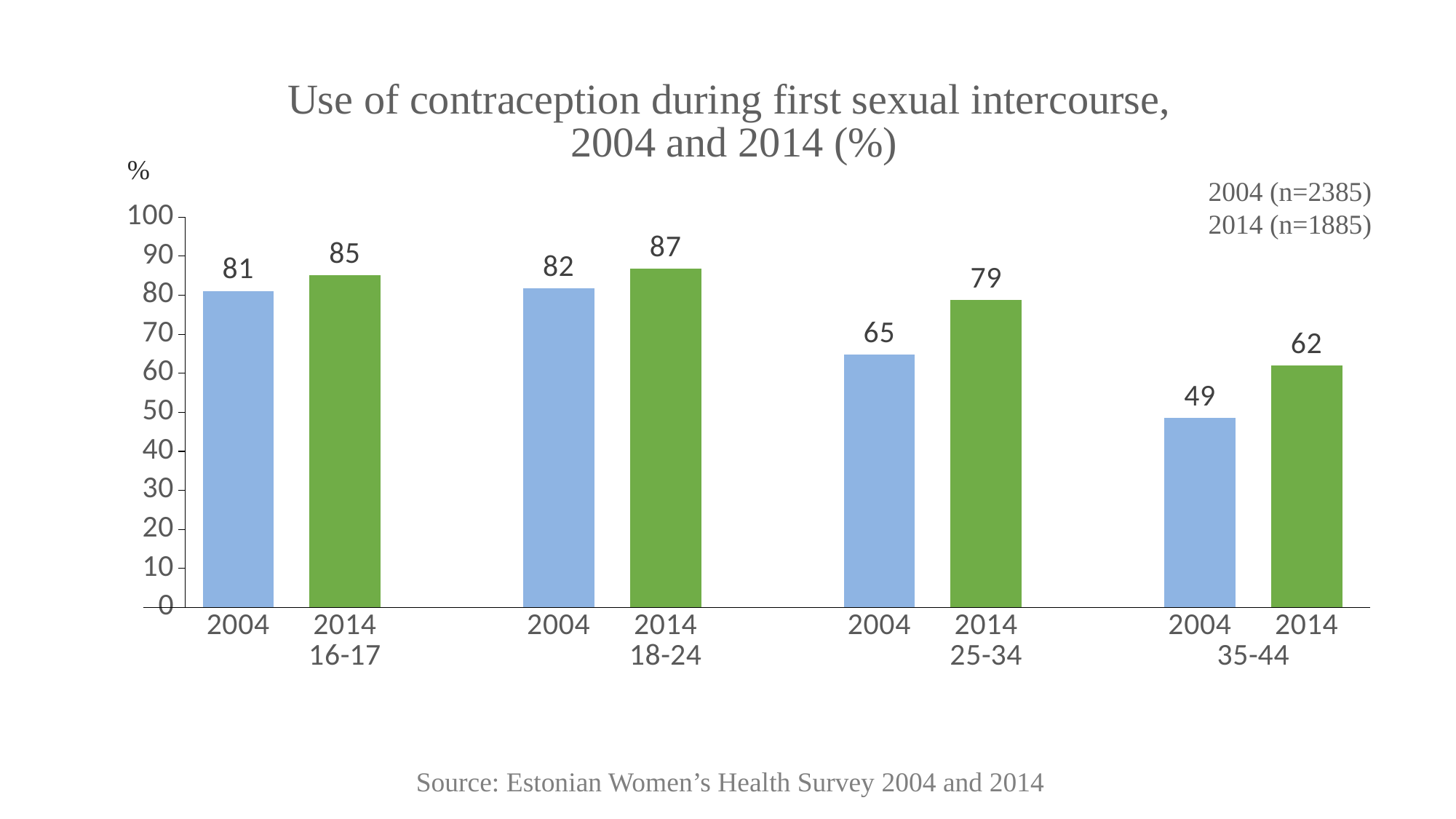

# Use of contraception during first sexual intercourse, 2004 and 2014 (%)
%
2004 (n=2385)
2014 (n=1885)

### Chart

| Category | Jah % |
|---|---|
| 2004 | 81.11 |
| 2014 | 85.09 |
|  | None |
| 2004 | 81.72 |
| 2014 | 86.79 |
|  | None |
| 2004 | 64.78 |
| 2014 | 78.83 |
|  | None |
| 2004 | 48.53 |
| 2014 | 62.06 |
Source: Estonian Women’s Health Survey 2004 and 2014